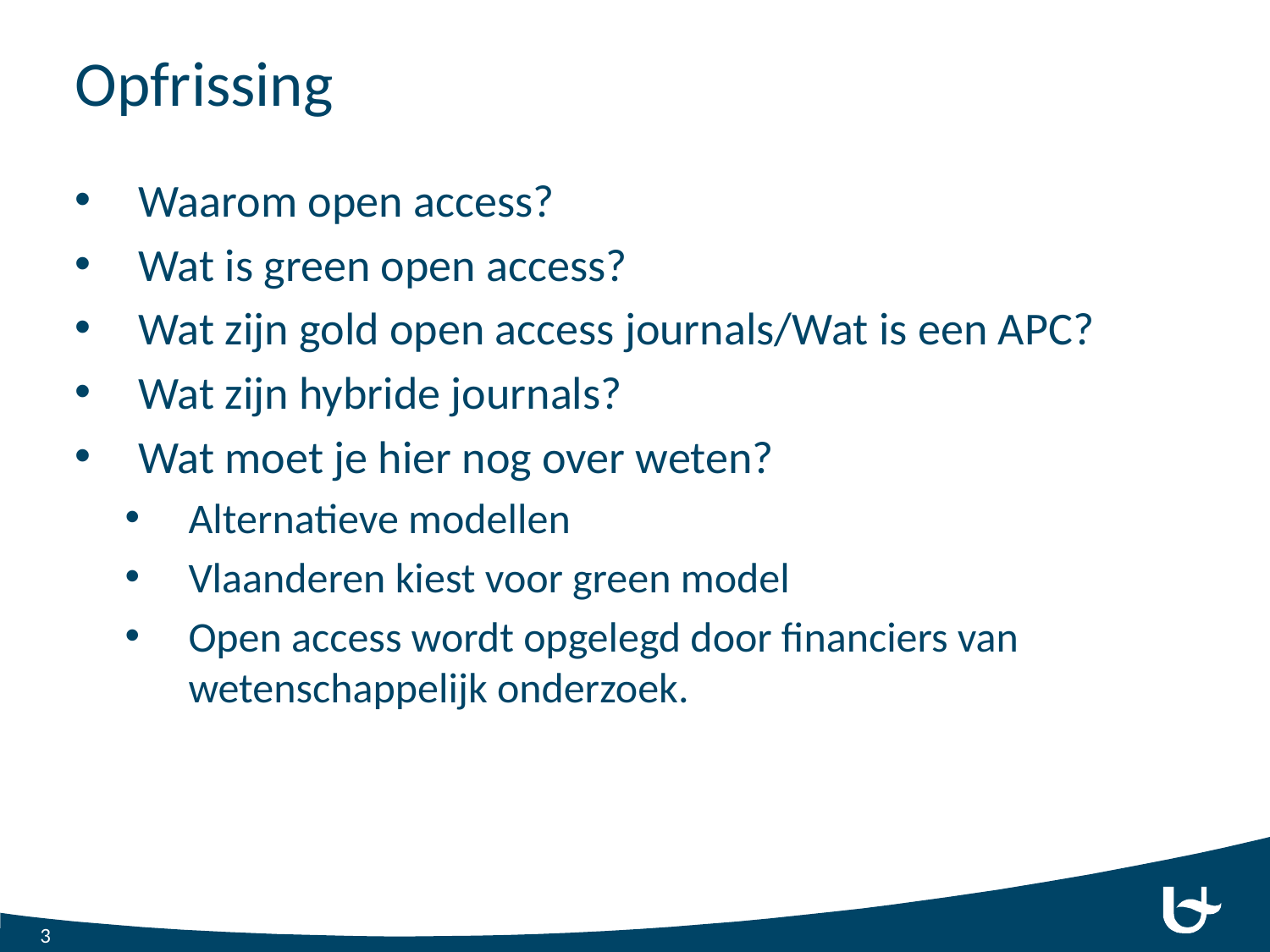

# Opfrissing
Waarom open access?
Wat is green open access?
Wat zijn gold open access journals/Wat is een APC?
Wat zijn hybride journals?
Wat moet je hier nog over weten?
Alternatieve modellen
Vlaanderen kiest voor green model
Open access wordt opgelegd door financiers van wetenschappelijk onderzoek.

3